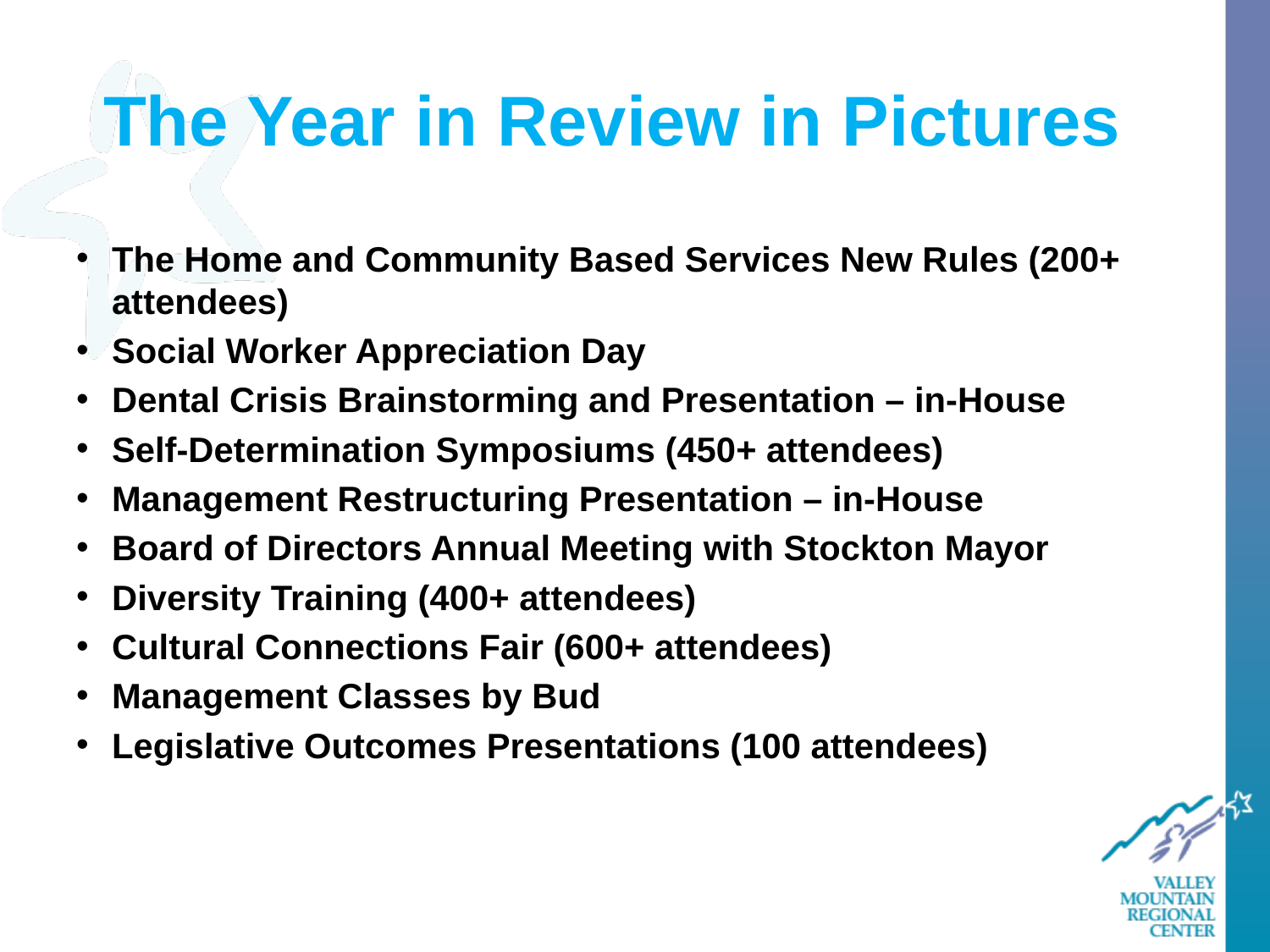

# The Year in Review in Pictures
The Home and Community Based Services New Rules (200+ attendees)
Social Worker Appreciation Day
Dental Crisis Brainstorming and Presentation – in-House
Self-Determination Symposiums (450+ attendees)
Management Restructuring Presentation – in-House
Board of Directors Annual Meeting with Stockton Mayor
Diversity Training (400+ attendees)
Cultural Connections Fair (600+ attendees)
Management Classes by Bud
Legislative Outcomes Presentations (100 attendees)